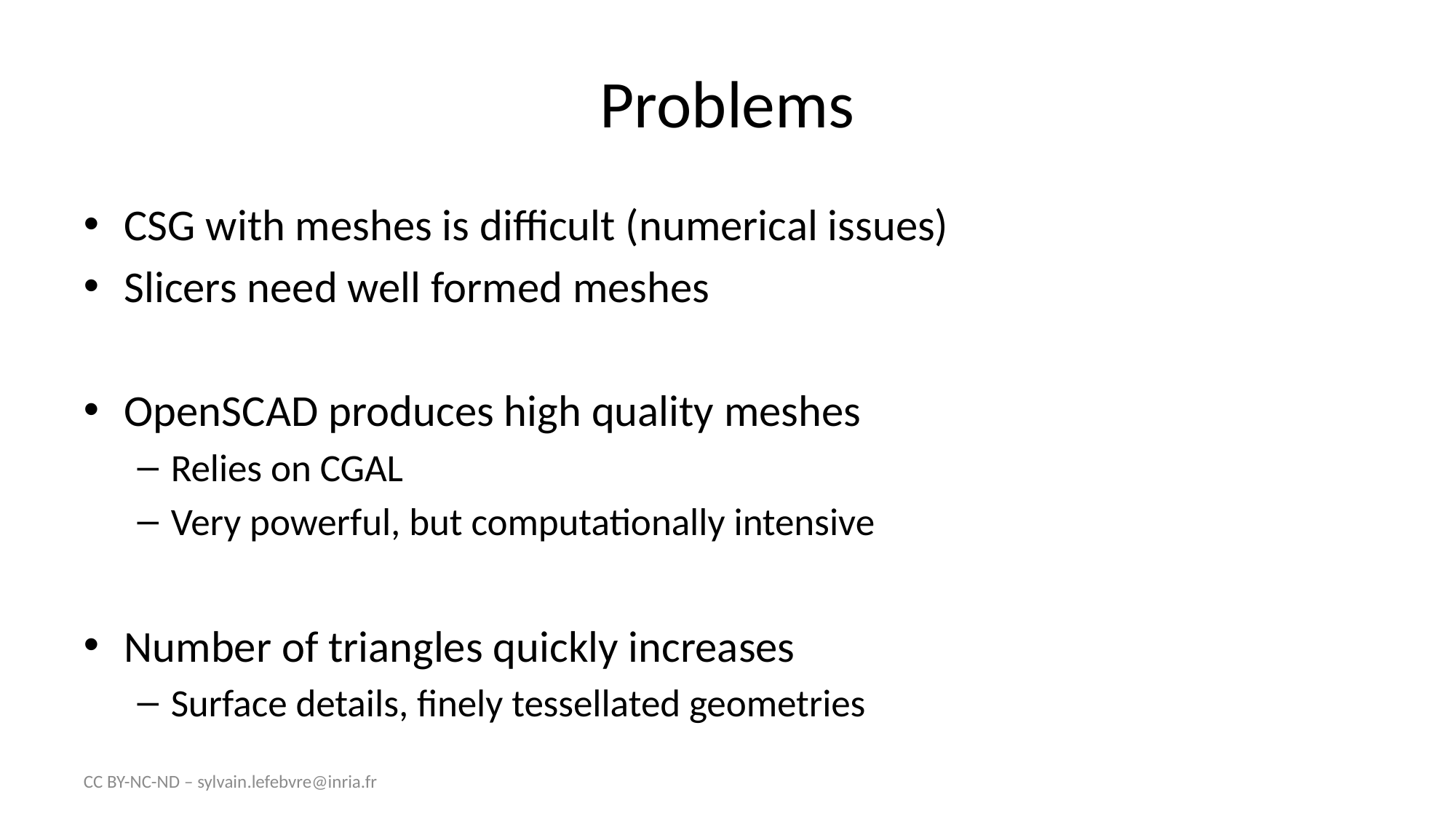

# Problems
CSG with meshes is difficult (numerical issues)
Slicers need well formed meshes

OpenSCAD produces high quality meshes
Relies on CGAL
Very powerful, but computationally intensive

Number of triangles quickly increases
Surface details, finely tessellated geometries
CC BY-NC-ND – sylvain.lefebvre@inria.fr